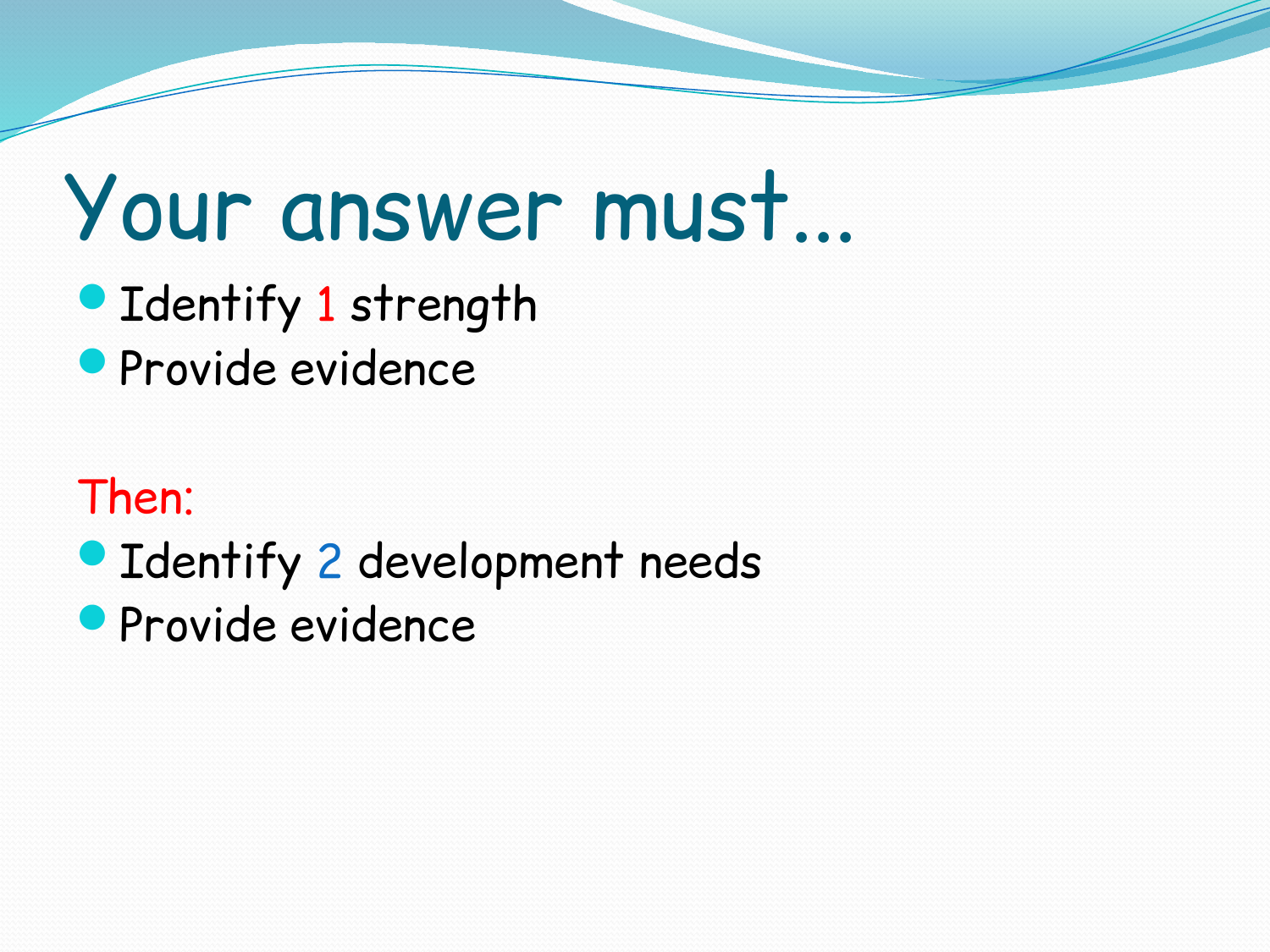

# Your answer must...
Identify 1 strength
Provide evidence

Then:
Identify 2 development needs
Provide evidence